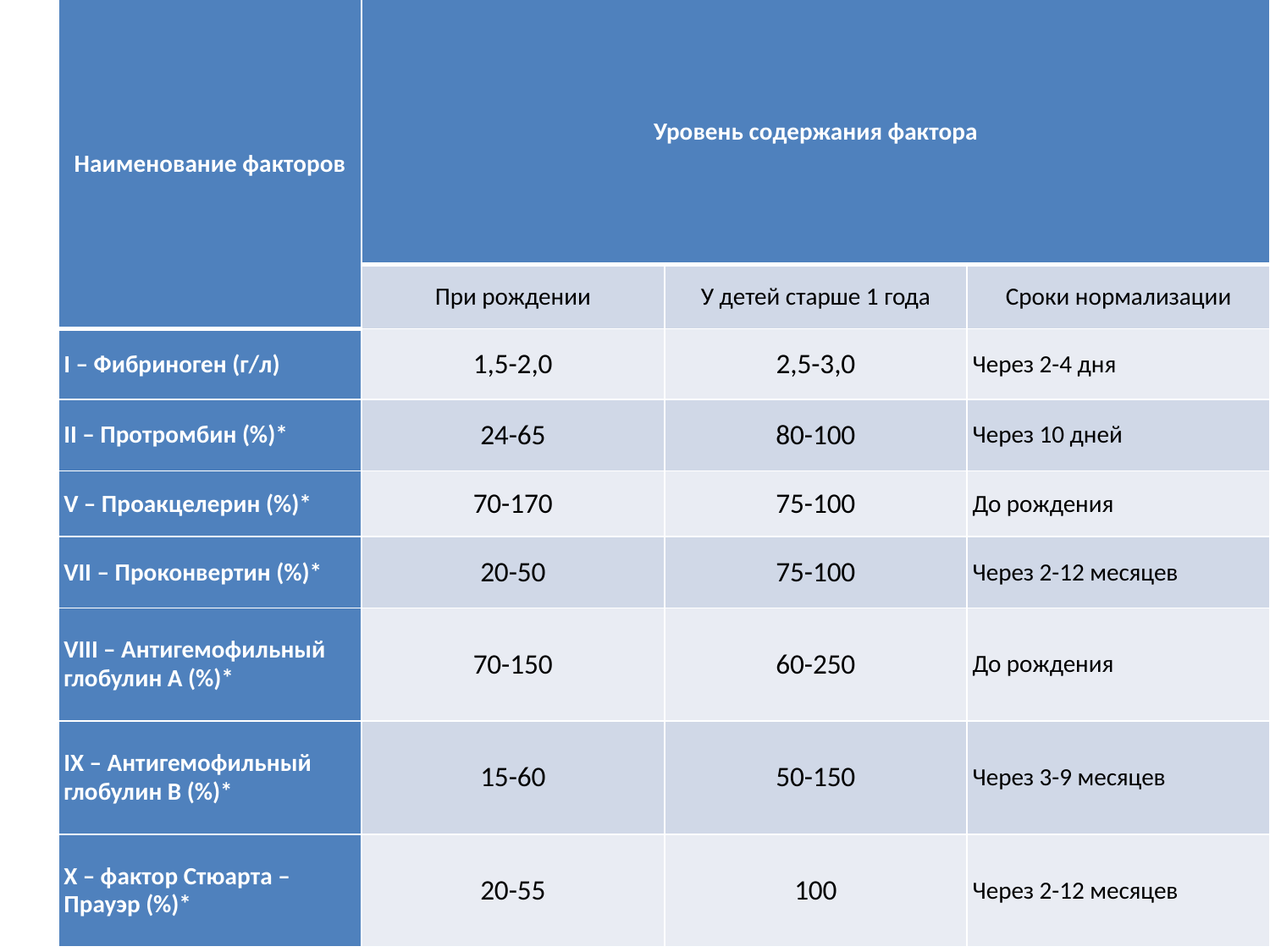

| Наименование факторов | Уровень содержания фактора |  |  |
| --- | --- | --- | --- |
|  | При рождении | У детей старше 1 года | Сроки нормализации |
| I – Фибриноген (г/л) | 1,5-2,0 | 2,5-3,0 | Через 2-4 дня |
| II – Протромбин (%)\* | 24-65 | 80-100 | Через 10 дней |
| V – Проакцелерин (%)\* | 70-170 | 75-100 | До рождения |
| VII – Проконвертин (%)\* | 20-50 | 75-100 | Через 2-12 месяцев |
| VIII – Антигемофильный глобулин А (%)\* | 70-150 | 60-250 | До рождения |
| IX – Антигемофильный глобулин В (%)\* | 15-60 | 50-150 | Через 3-9 месяцев |
| X – фактор Стюарта – Прауэр (%)\* | 20-55 | 100 | Через 2-12 месяцев |